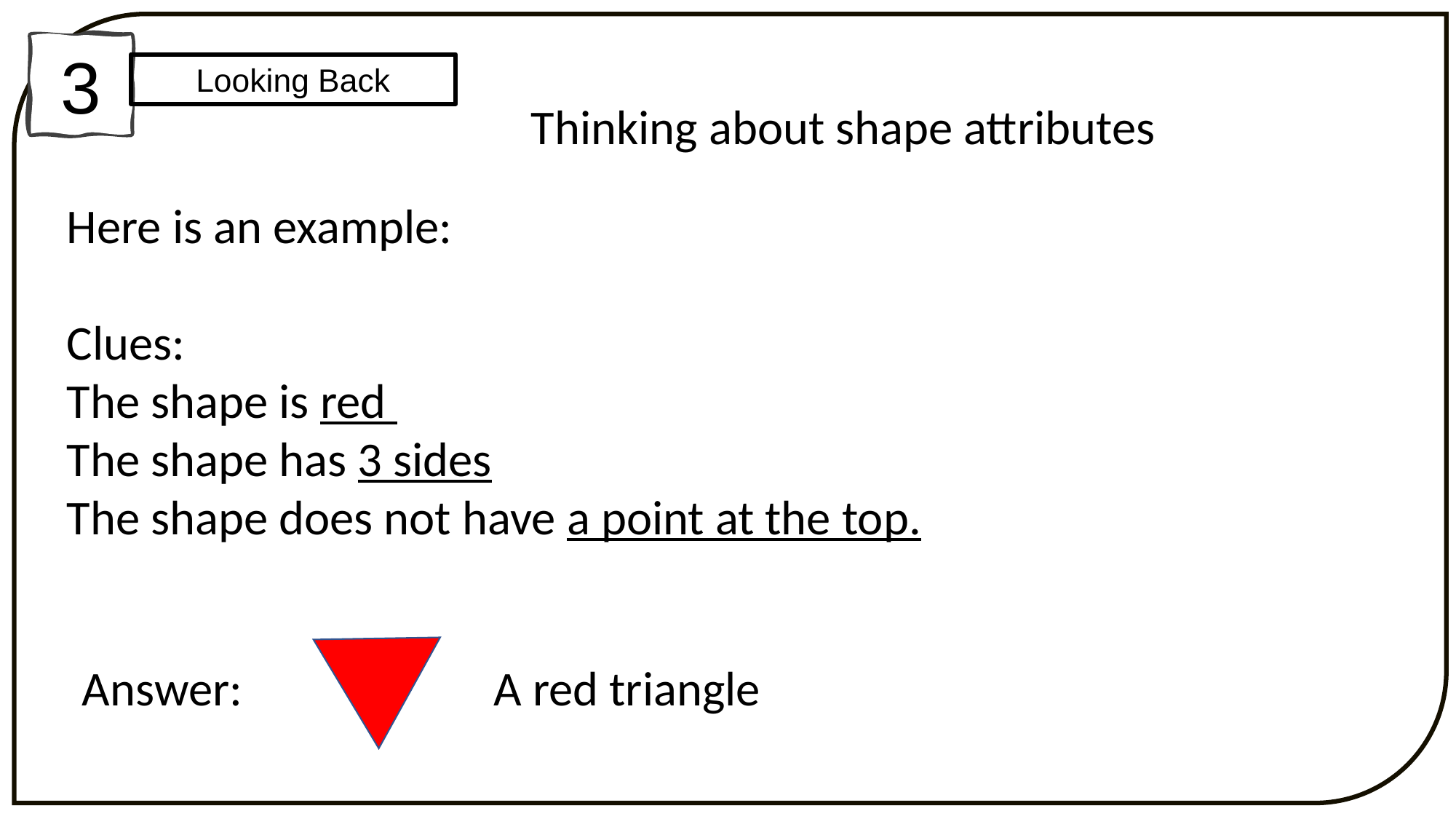

3
Looking Back
Thinking about shape attributes

Here is an example:

Clues:
The shape is red
The shape has 3 sides
The shape does not have a point at the top.

Answer:                       A red triangle